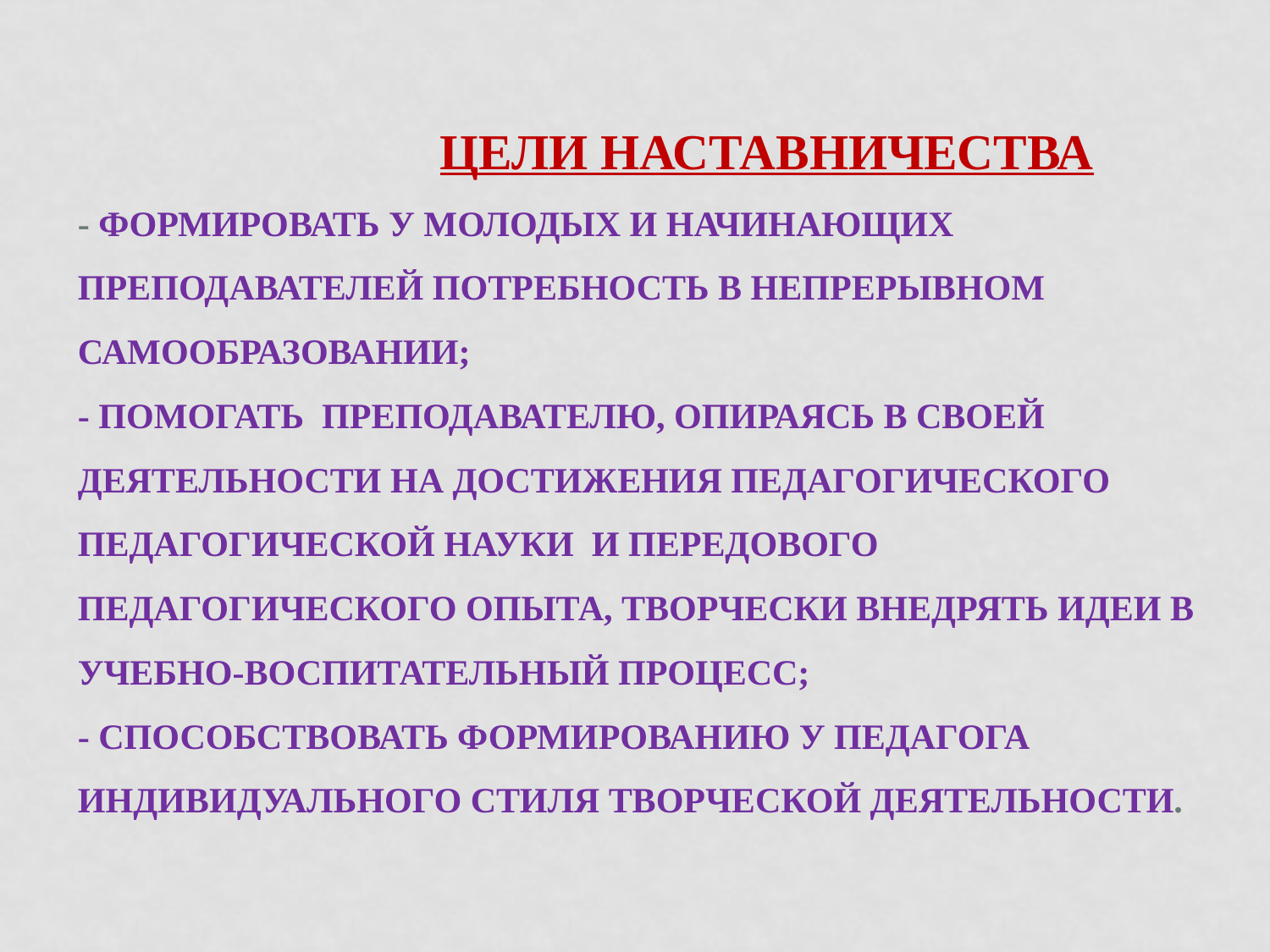

# Цели наставничества - формировать у молодых и начинающих преподавателей потребность в непрерывном самообразовании; - помогать  преподавателю, опираясь в своей деятельности на достижения педагогического  педагогической науки  и передового педагогического опыта, творчески внедрять идеи в учебно-воспитательный процесс; - способствовать формированию у педагога индивидуального стиля творческой деятельности.